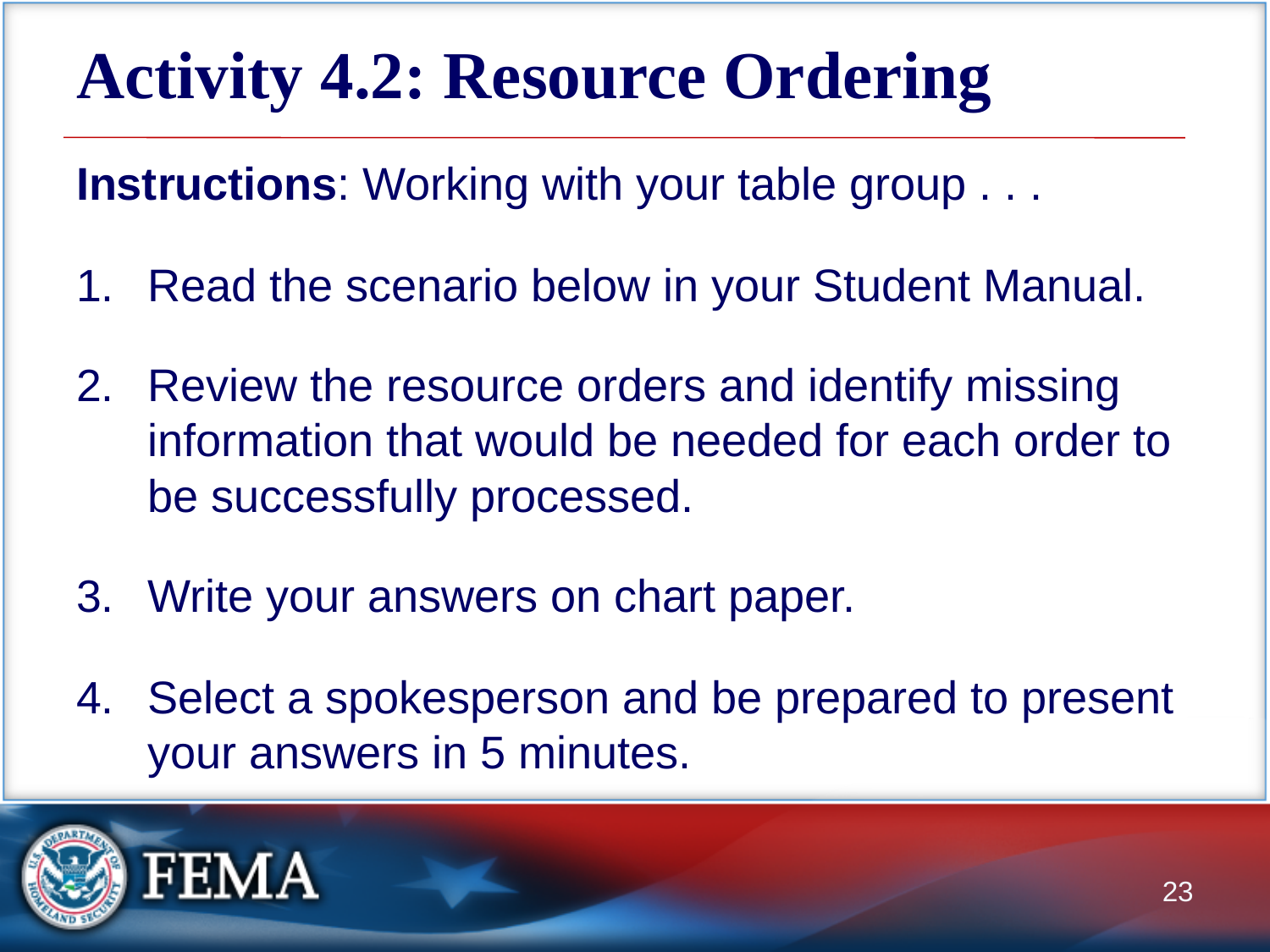

# Activity 4.2: Resource Ordering
Instructions: Working with your table group . . .
Read the scenario below in your Student Manual.
Review the resource orders and identify missing information that would be needed for each order to be successfully processed.
Write your answers on chart paper.
Select a spokesperson and be prepared to present your answers in 5 minutes.
23